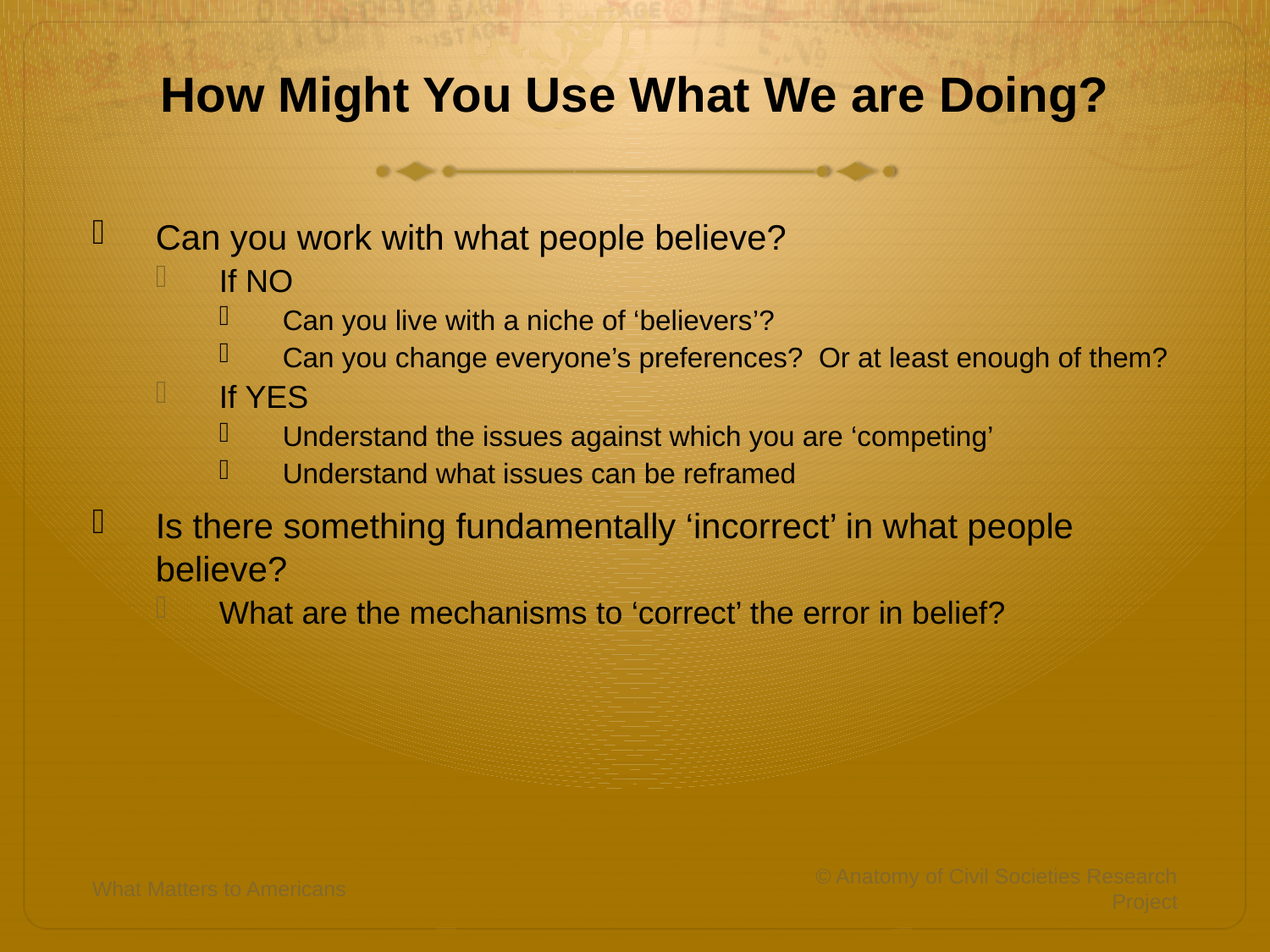

# How Might You Use What We are Doing?
Can you work with what people believe?
If NO
Can you live with a niche of ‘believers’?
Can you change everyone’s preferences?  Or at least enough of them?
If YES
Understand the issues against which you are ‘competing’
Understand what issues can be reframed
Is there something fundamentally ‘incorrect’ in what people believe?
What are the mechanisms to ‘correct’ the error in belief?
What Matters to Americans
© Anatomy of Civil Societies Research Project